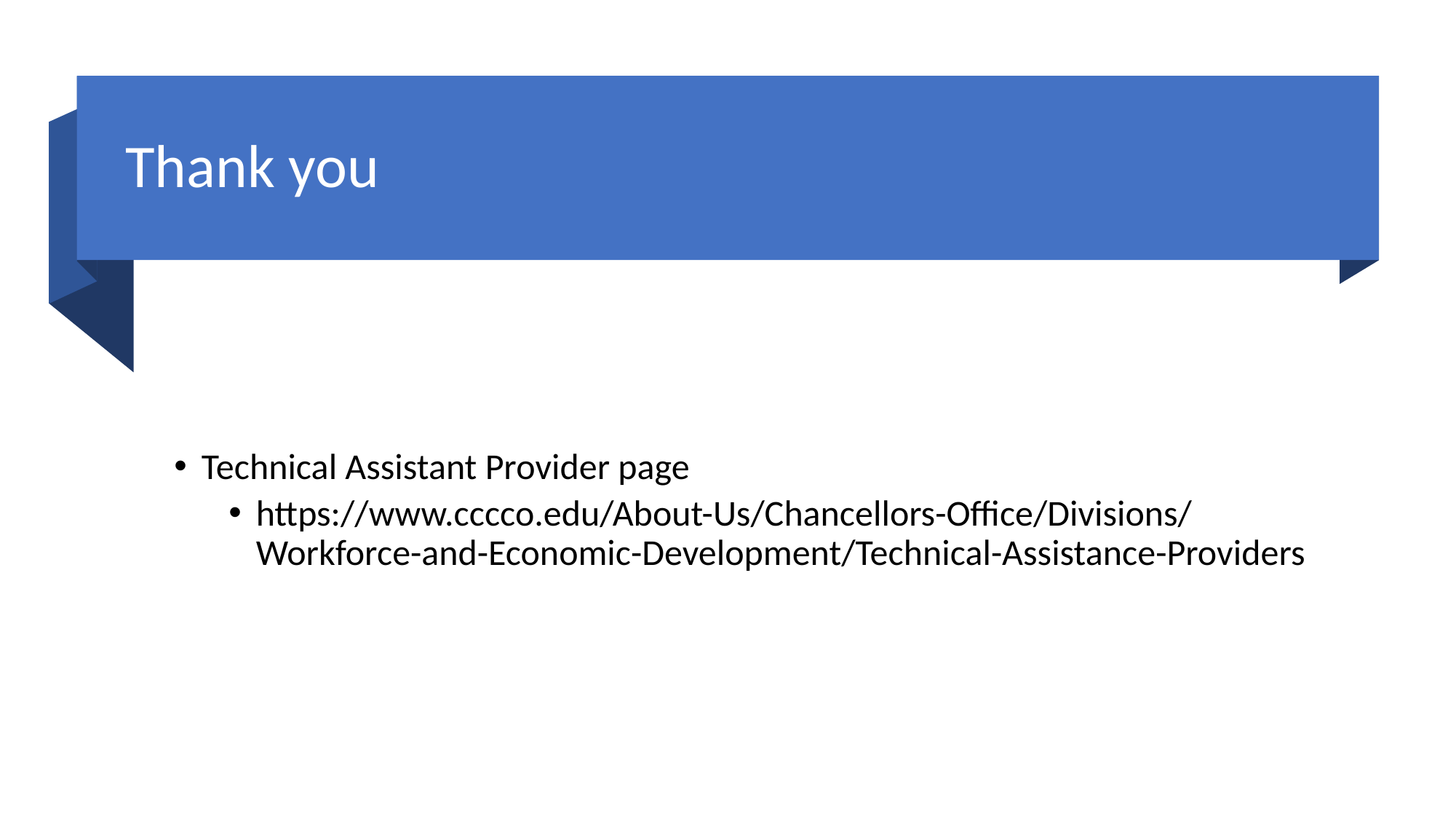

# Thank you

Technical Assistant Provider page
https://www.cccco.edu/About-Us/Chancellors-Office/Divisions/Workforce-and-Economic-Development/Technical-Assistance-Providers